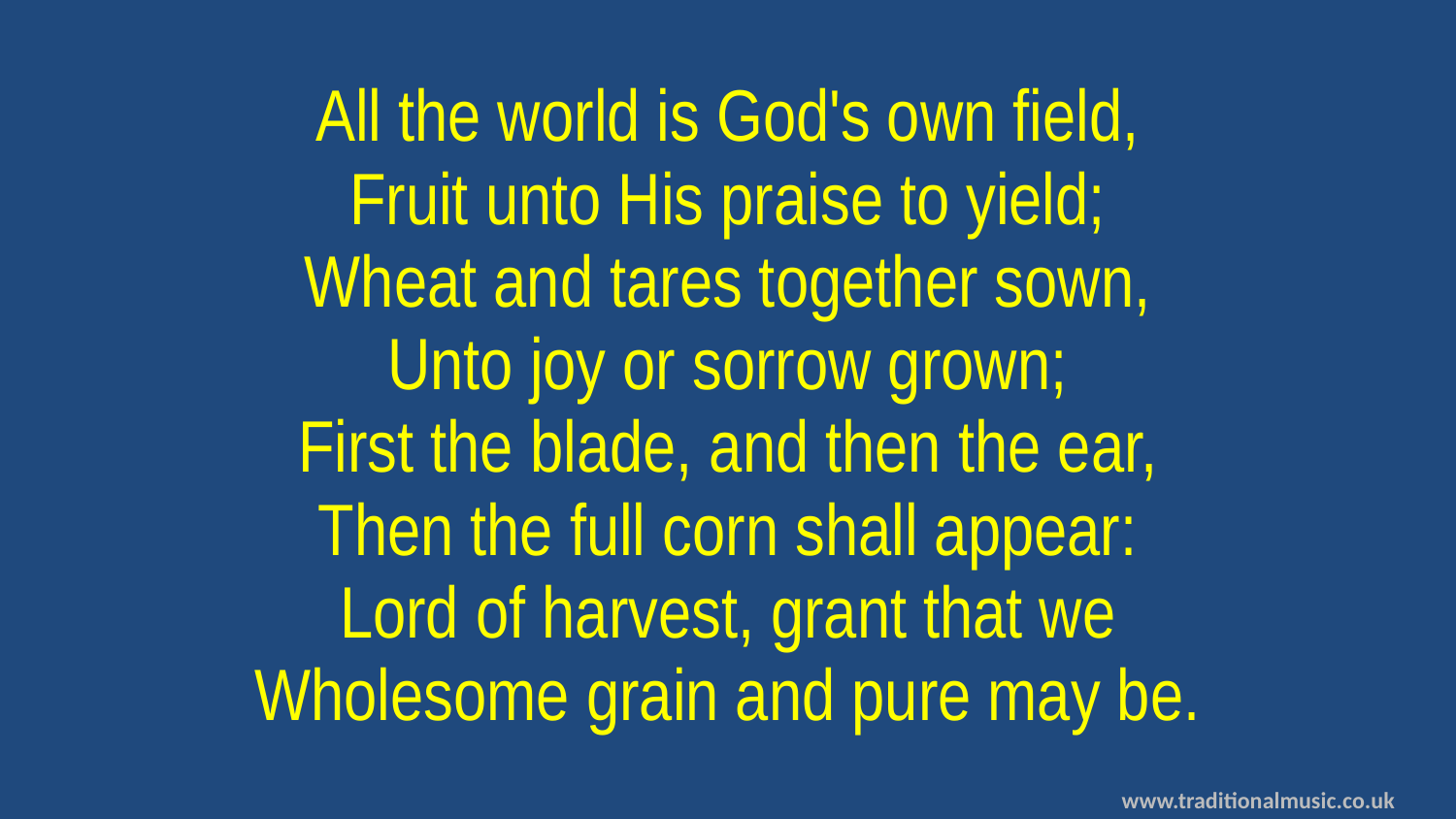

All the world is God's own field,
Fruit unto His praise to yield;
Wheat and tares together sown,
Unto joy or sorrow grown;
First the blade, and then the ear,
Then the full corn shall appear:
Lord of harvest, grant that we
Wholesome grain and pure may be.